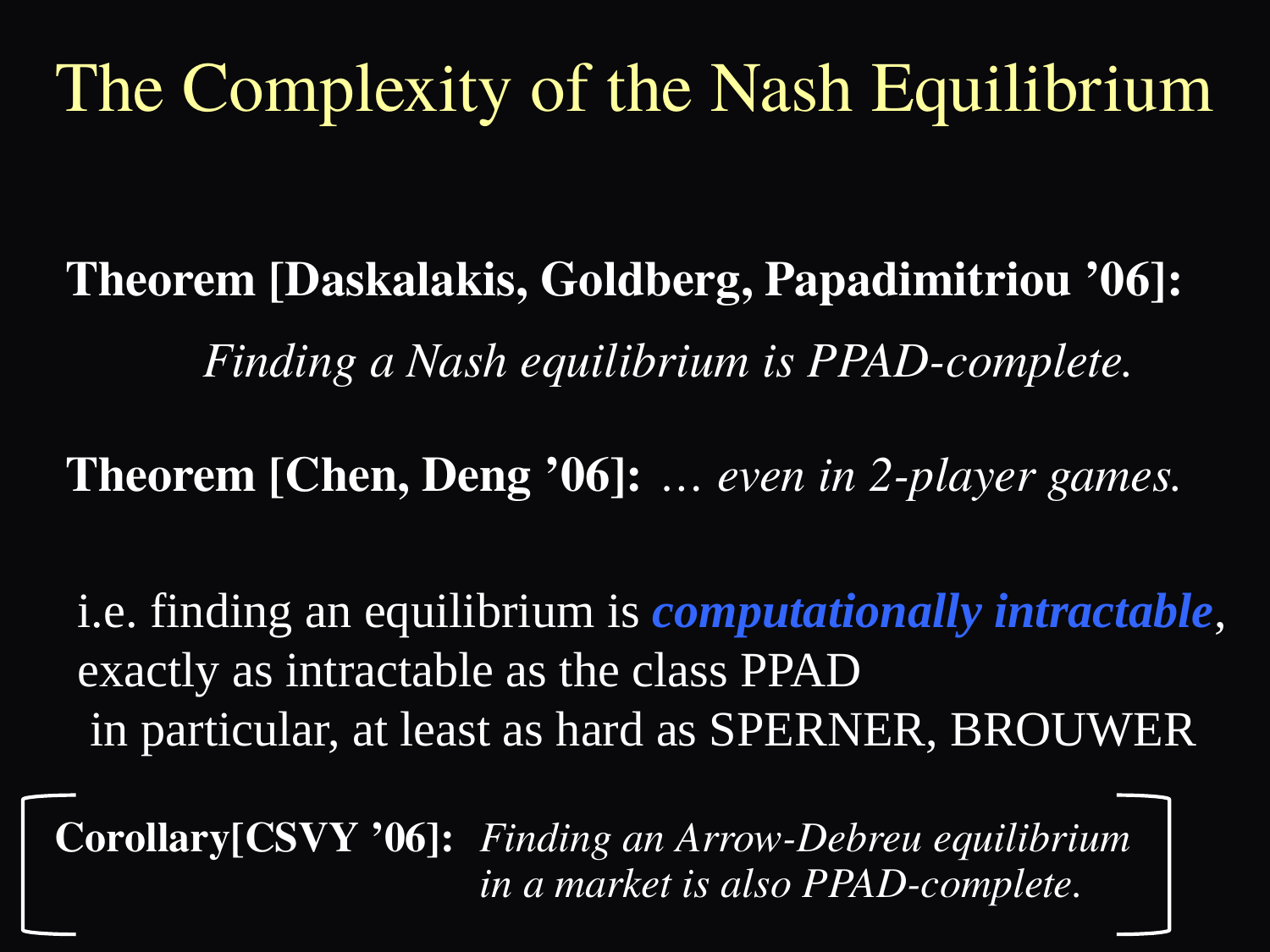

# The Complexity of the Nash Equilibrium
Theorem [Daskalakis, Goldberg, Papadimitriou ’06]:
	Finding a Nash equilibrium is PPAD-complete.
Theorem [Chen, Deng ’06]:
… even in 2-player games.
i.e. finding an equilibrium is computationally intractable, exactly as intractable as the class PPAD
 in particular, at least as hard as SPERNER, BROUWER

Corollary[CSVY ’06]:
Finding an Arrow-Debreu equilibrium in a market is also PPAD-complete.